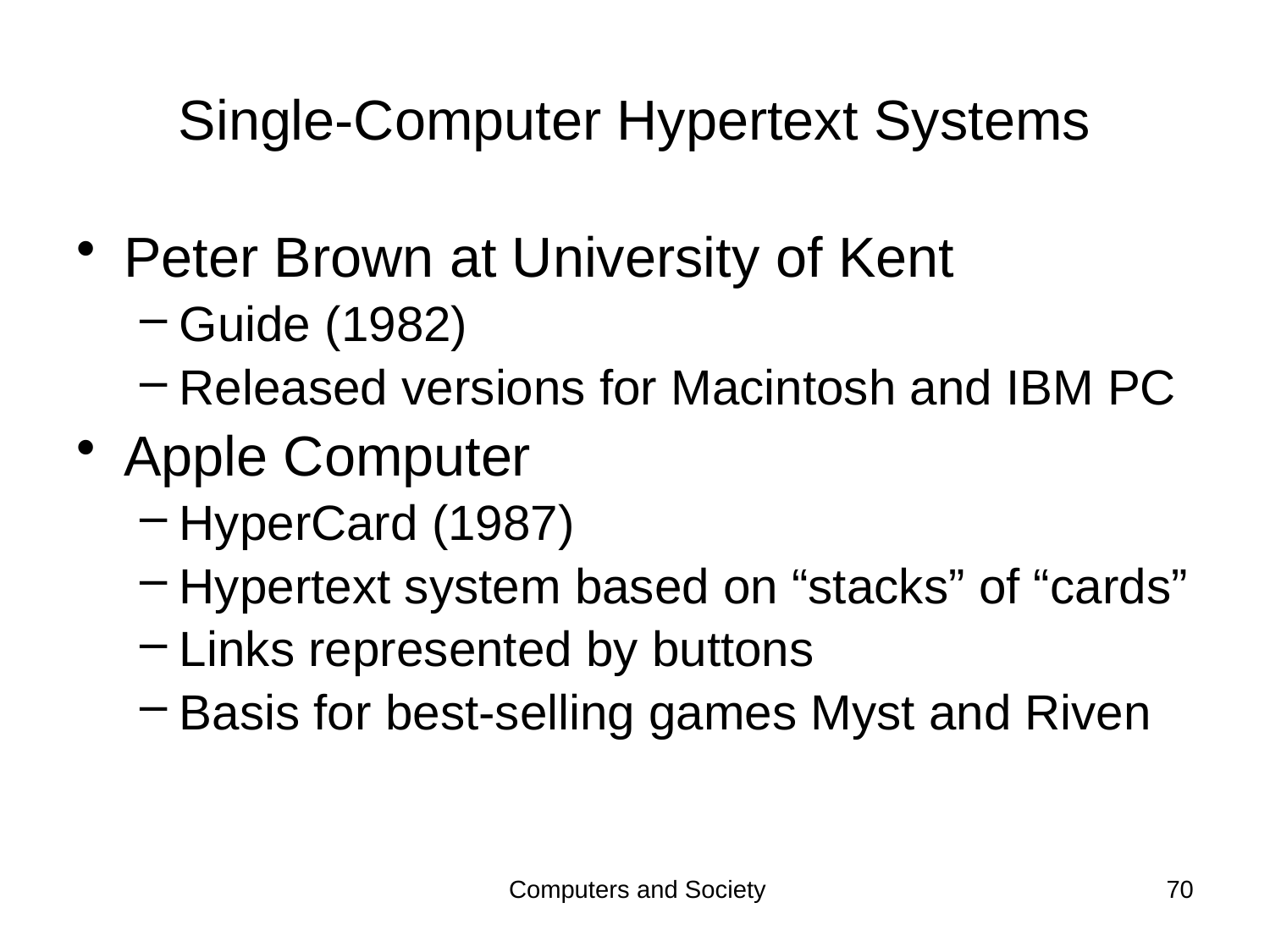

# Single-Computer Hypertext Systems
Peter Brown at University of Kent
Guide (1982)
Released versions for Macintosh and IBM PC
Apple Computer
HyperCard (1987)
Hypertext system based on “stacks” of “cards”
Links represented by buttons
Basis for best-selling games Myst and Riven
Computers and Society
70